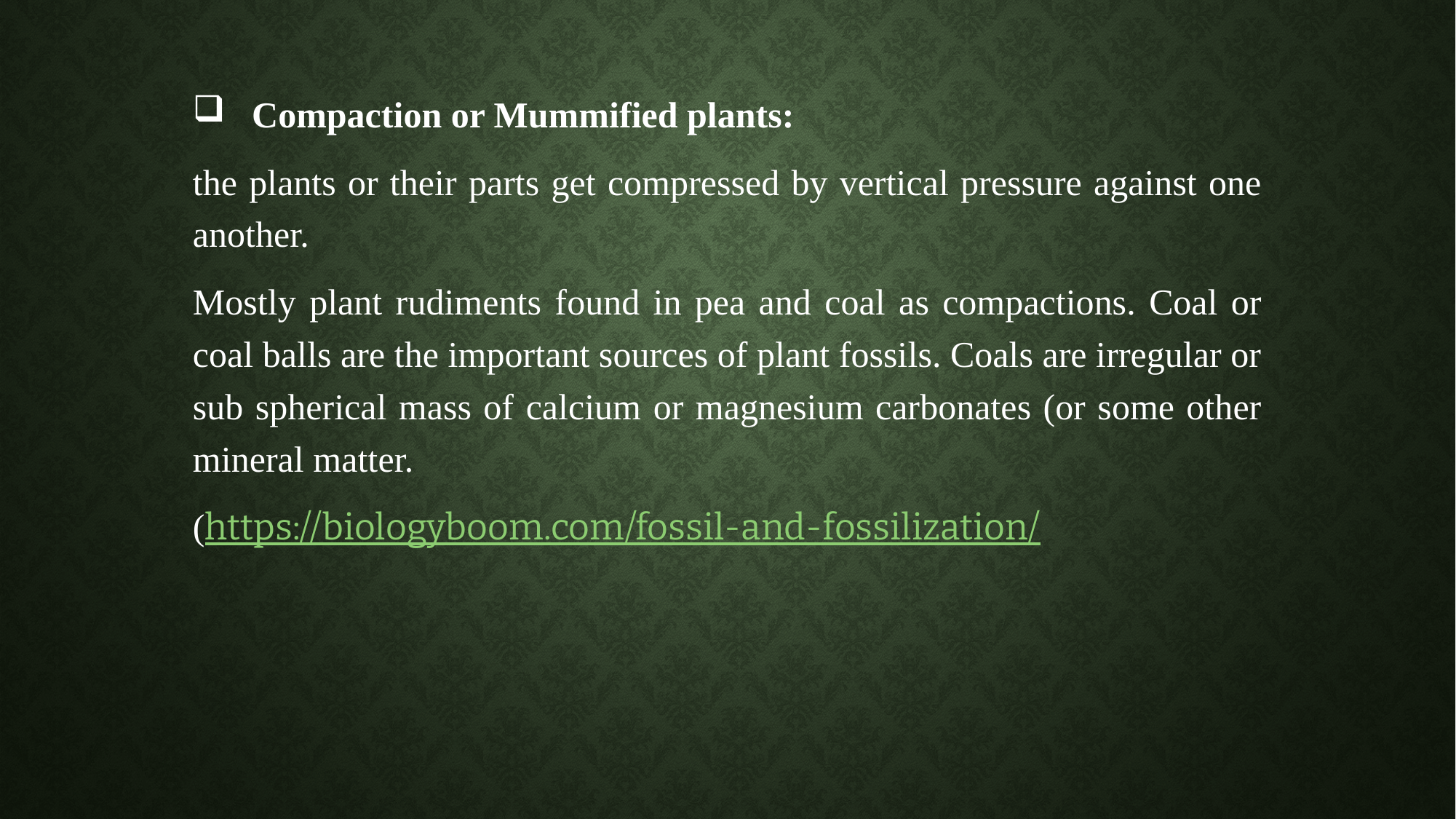

Compaction or Mummified plants:
the plants or their parts get compressed by vertical pressure against one another.
Mostly plant rudiments found in pea and coal as compactions. Coal or coal balls are the important sources of plant fossils. Coals are irregular or sub spherical mass of calcium or magnesium carbonates (or some other mineral matter.
(https://biologyboom.com/fossil-and-fossilization/